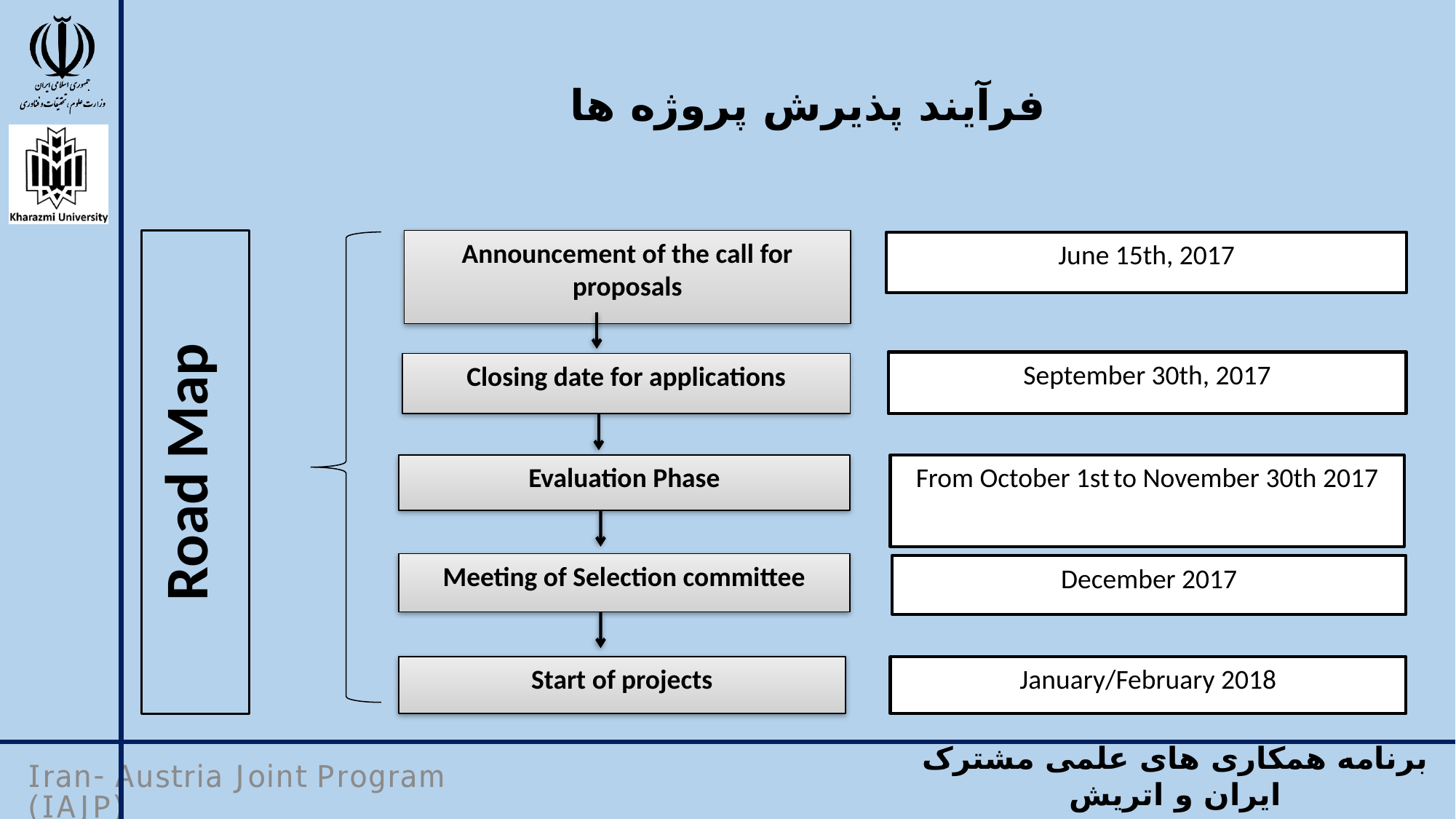

فرآیند پذیرش پروژه ها
Road Map
Announcement of the call for proposals
June 15th, 2017

September 30th, 2017
Closing date for applications
From October 1st to November 30th 2017
Evaluation Phase
Meeting of Selection committee
December 2017
Start of projects
January/February 2018
Iran- Austria Joint Program(IAJP)